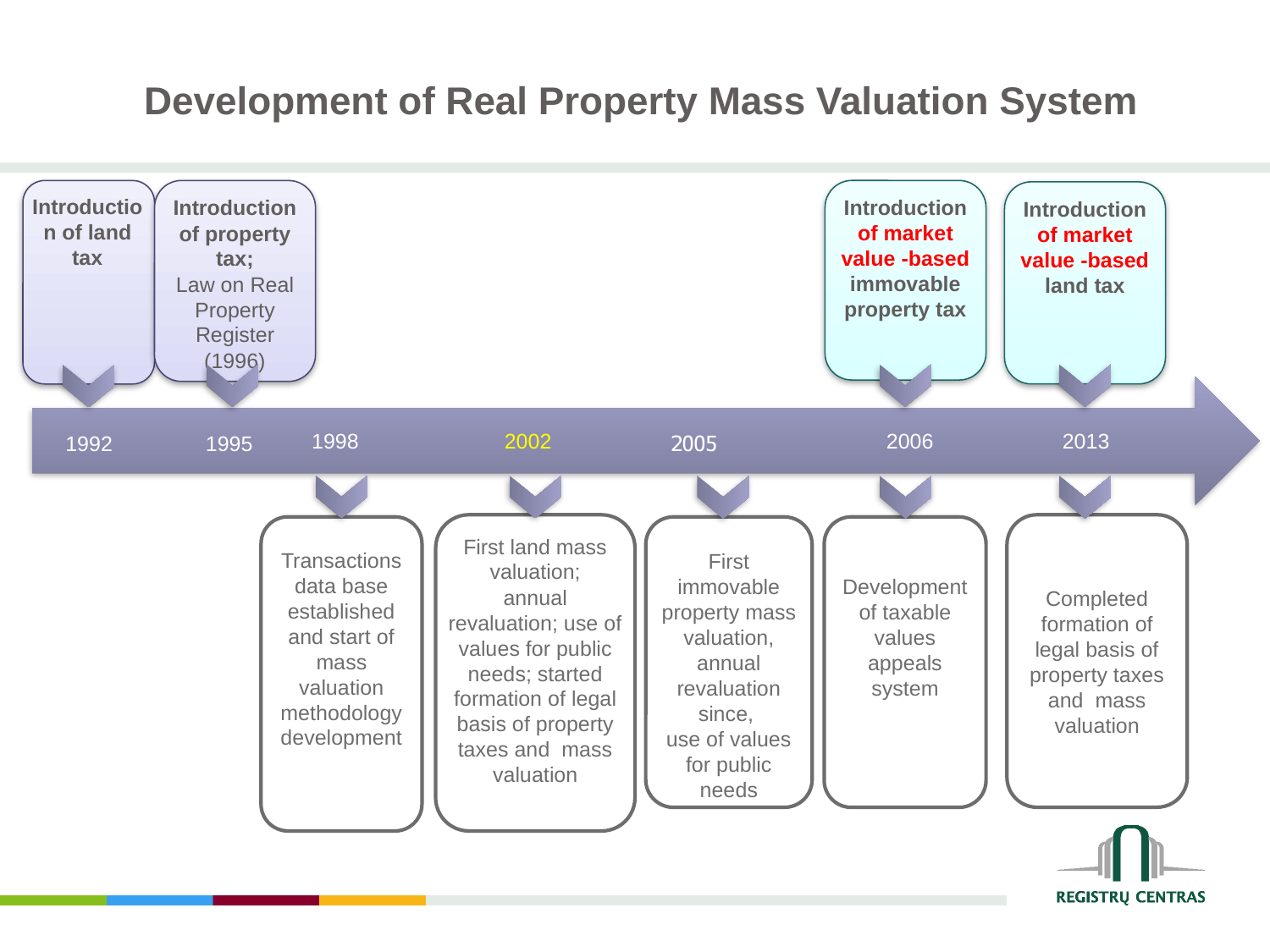

# Development of Real Property Mass Valuation System
Introduction of land tax

Introduction of property tax;
Law on Real Property Register (1996)

Introduction of market value -based immovable property tax
Introduction of market value -based land tax

1998
2002
2013

2006
                         2005
1992
1995

Completed formation of legal basis of property taxes and  mass valuation

First land mass valuation;
annual revaluation; use of values for public needs; started formation of legal basis of property taxes and  mass valuation

Transactions data base established and start of mass valuation methodology development

First immovable property mass valuation, annual revaluation since,
use of values for public needs

Development of taxable values appeals system